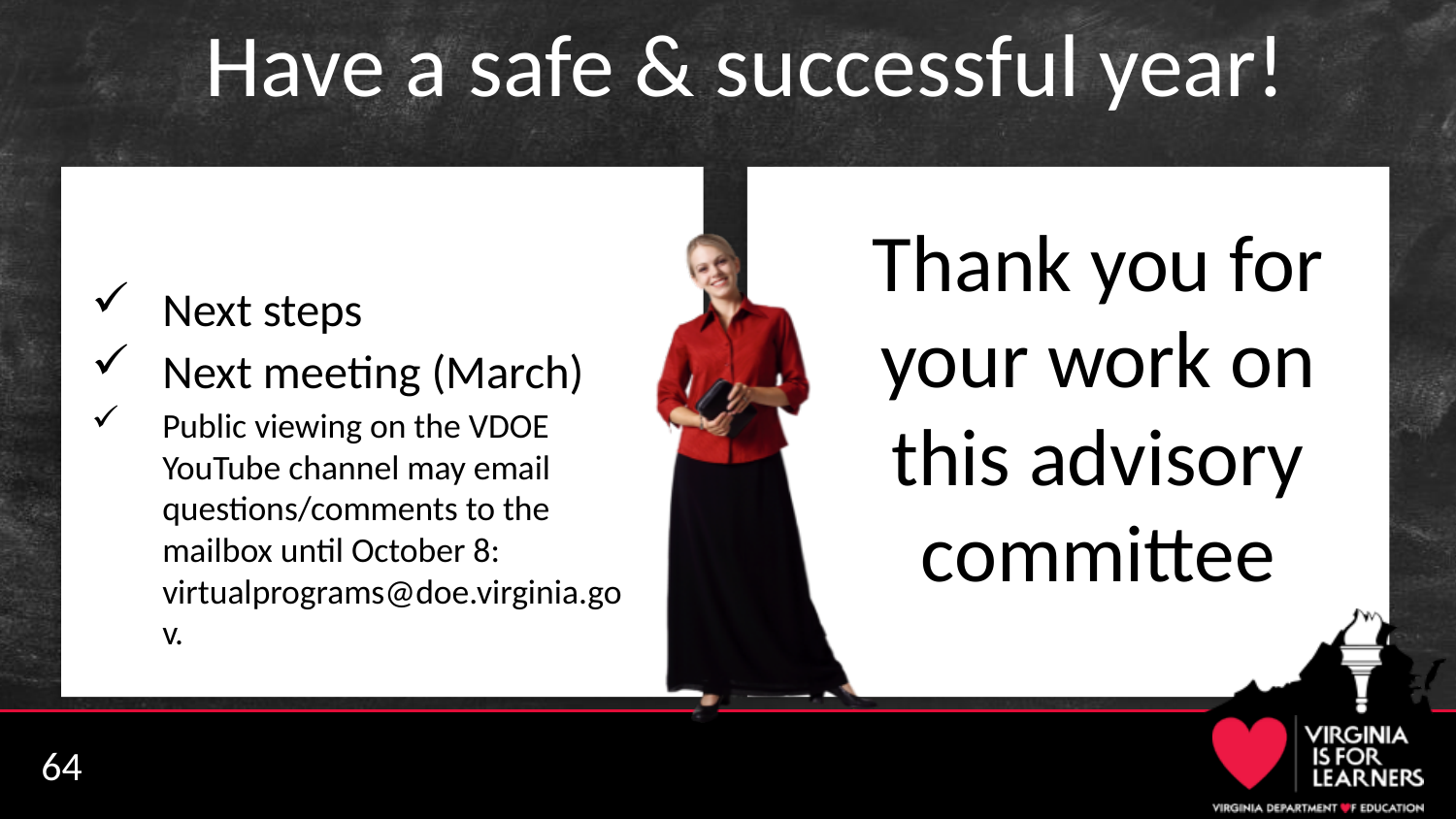

# Have a safe & successful year!

Next steps
Next meeting (March)
Public viewing on the VDOE YouTube channel may email questions/comments to the mailbox until October 8: virtualprograms@doe.virginia.gov.
Thank you for your work on this advisory committee